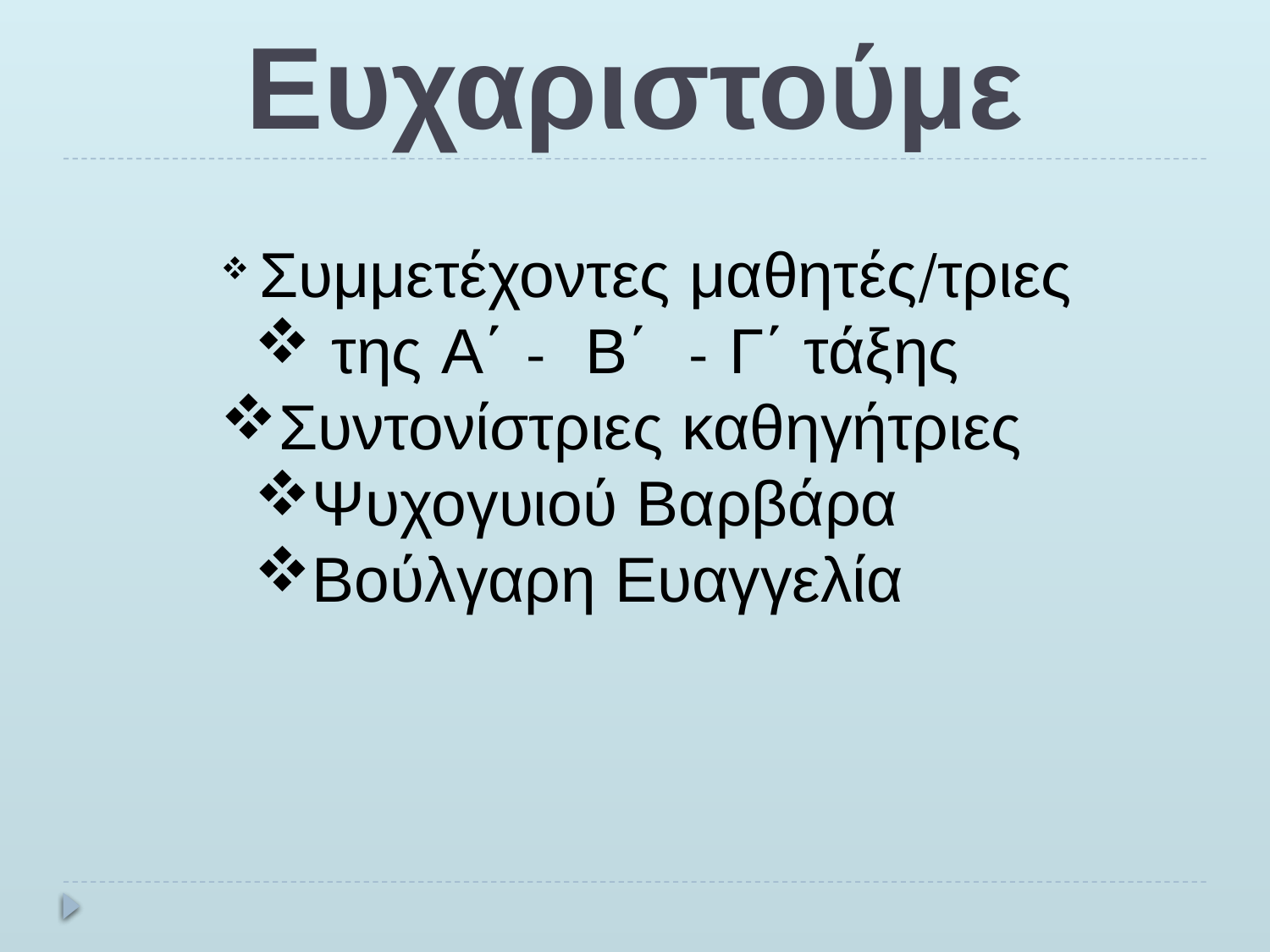

# Ευχαριστούμε
 Συμμετέχοντες μαθητές/τριες
 της Α΄ -  Β΄  - Γ΄ τάξης
Συντονίστριες καθηγήτριες
Ψυχογυιού Βαρβάρα
Βούλγαρη Ευαγγελία